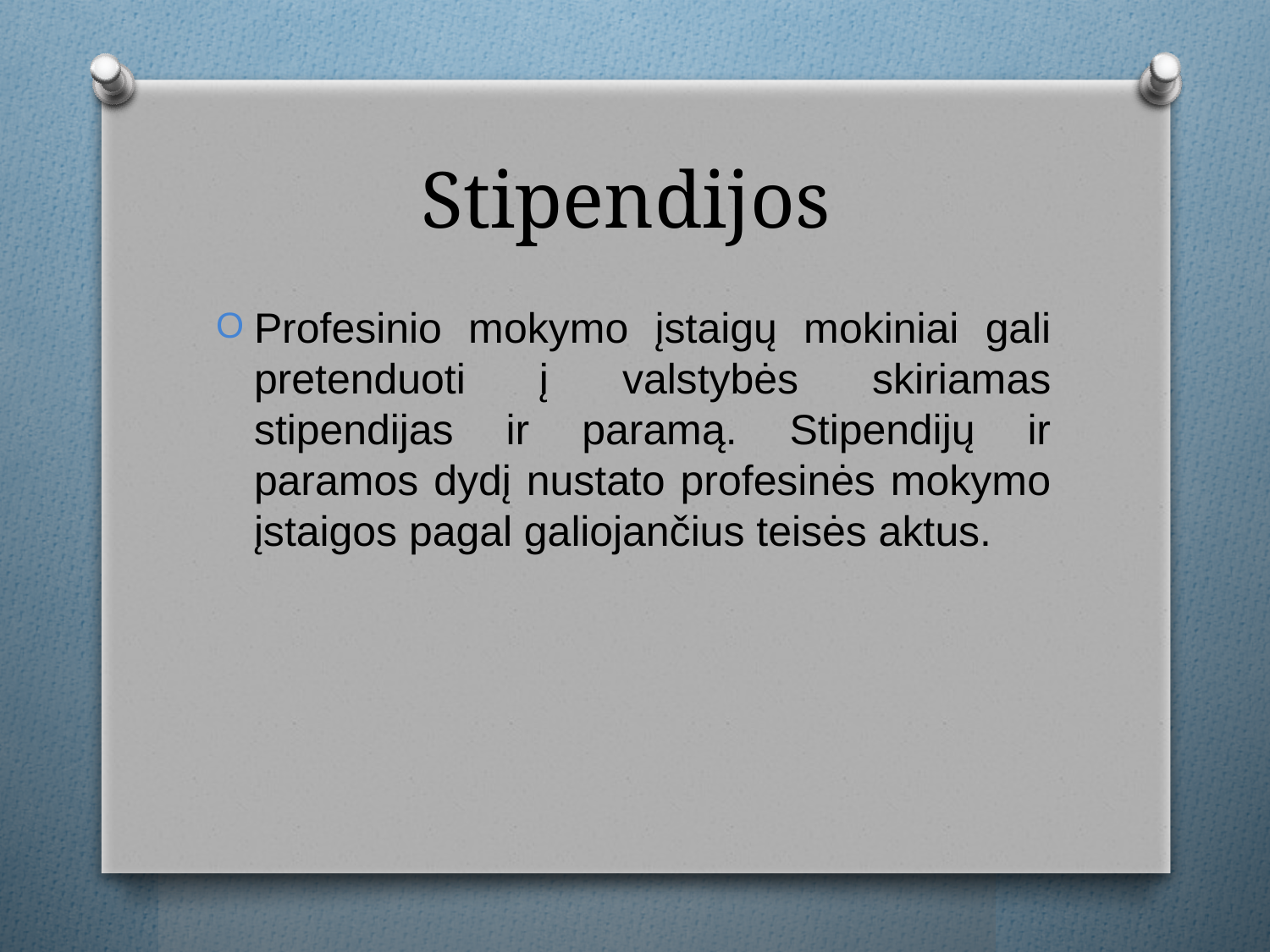

# Stipendijos
Profesinio mokymo įstaigų mokiniai gali pretenduoti į valstybės skiriamas stipendijas ir paramą. Stipendijų ir paramos dydį nustato profesinės mokymo įstaigos pagal galiojančius teisės aktus.